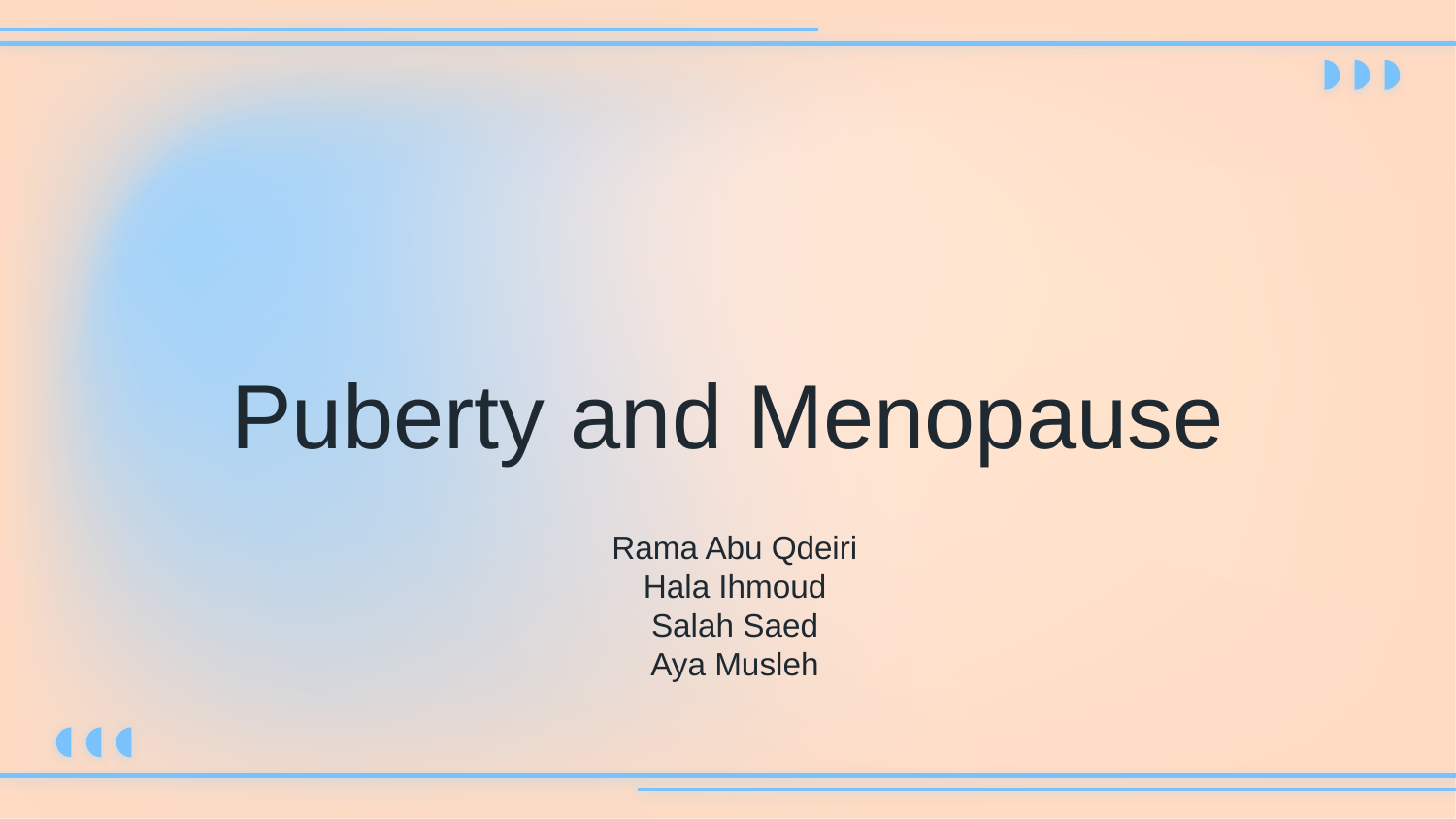

# Puberty and Menopause
Rama Abu Qdeiri
Hala Ihmoud
Salah Saed
Aya Musleh